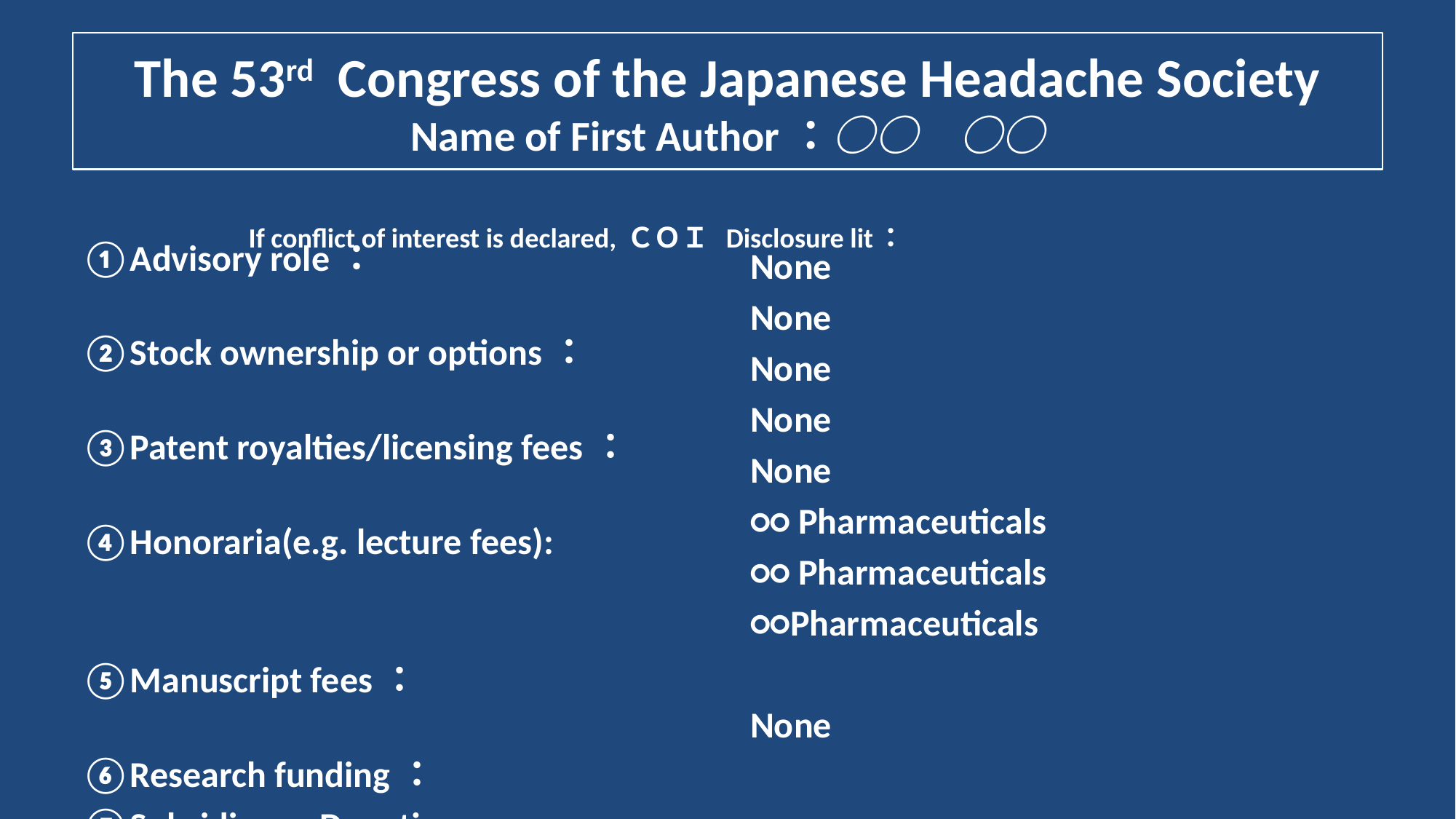

# The 53rd  Congress of the Japanese Headache Society Name of First Author：○○　○○

If conflict of interest is declared, ＣＯＩ  Disclosure lit：

①Advisory role：
②Stock ownership or options：
③Patent royalties/licensing fees：
④Honoraria(e.g. lecture fees):
⑤Manuscript fees：
⑥Research funding：
⑦Subsidies or Donations:
⑧Endowed departments
    by commercial entities：
⑨Others(e.g. trips, travel, or gifts,
    which are not related to research) ：
None
None
None
None
None
○○ Pharmaceuticals
○○ Pharmaceuticals
○○Pharmaceuticals

None